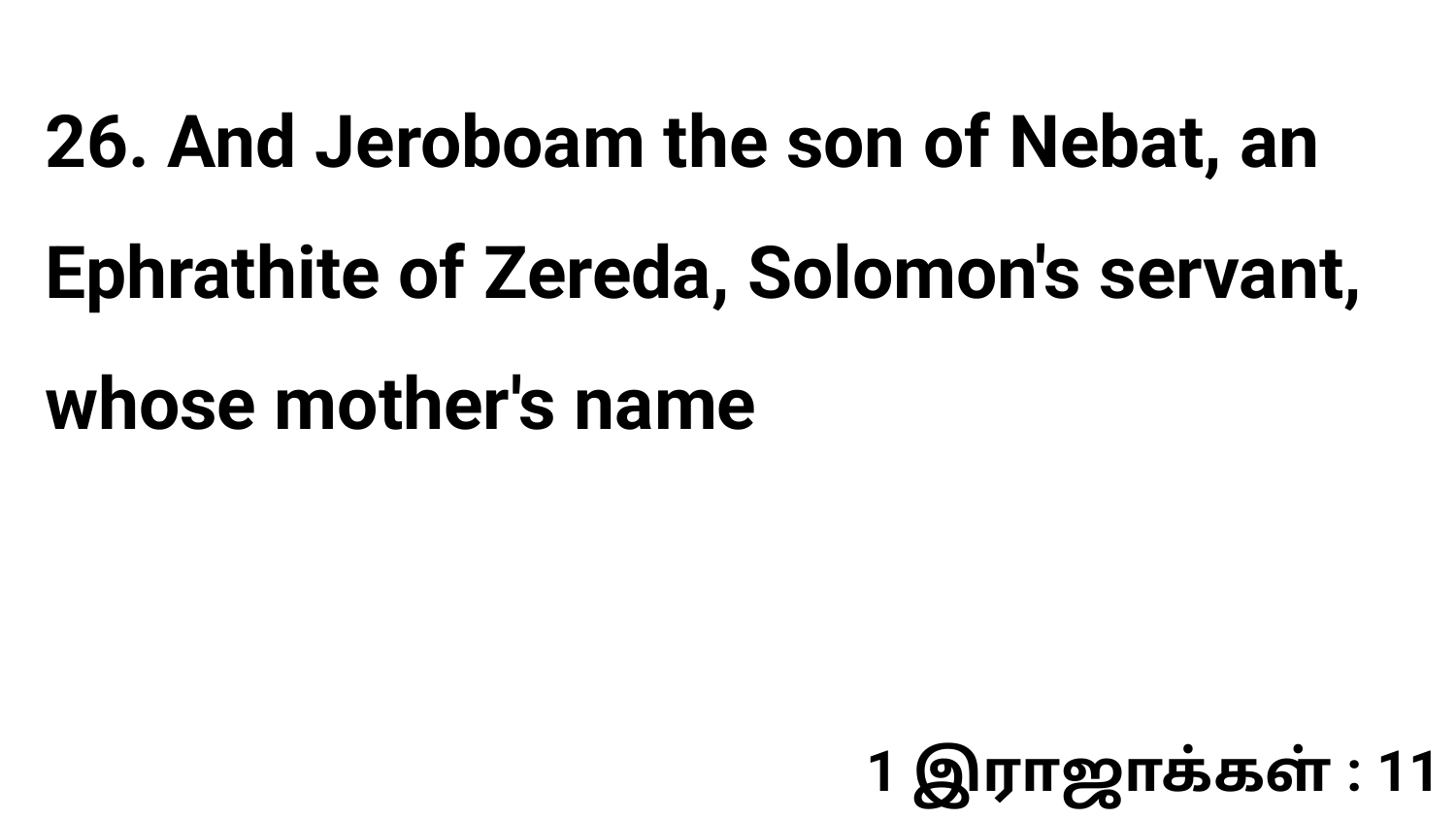

26. And Jeroboam the son of Nebat, an Ephrathite of Zereda, Solomon's servant, whose mother's name
1 இராஜாக்கள் : 11